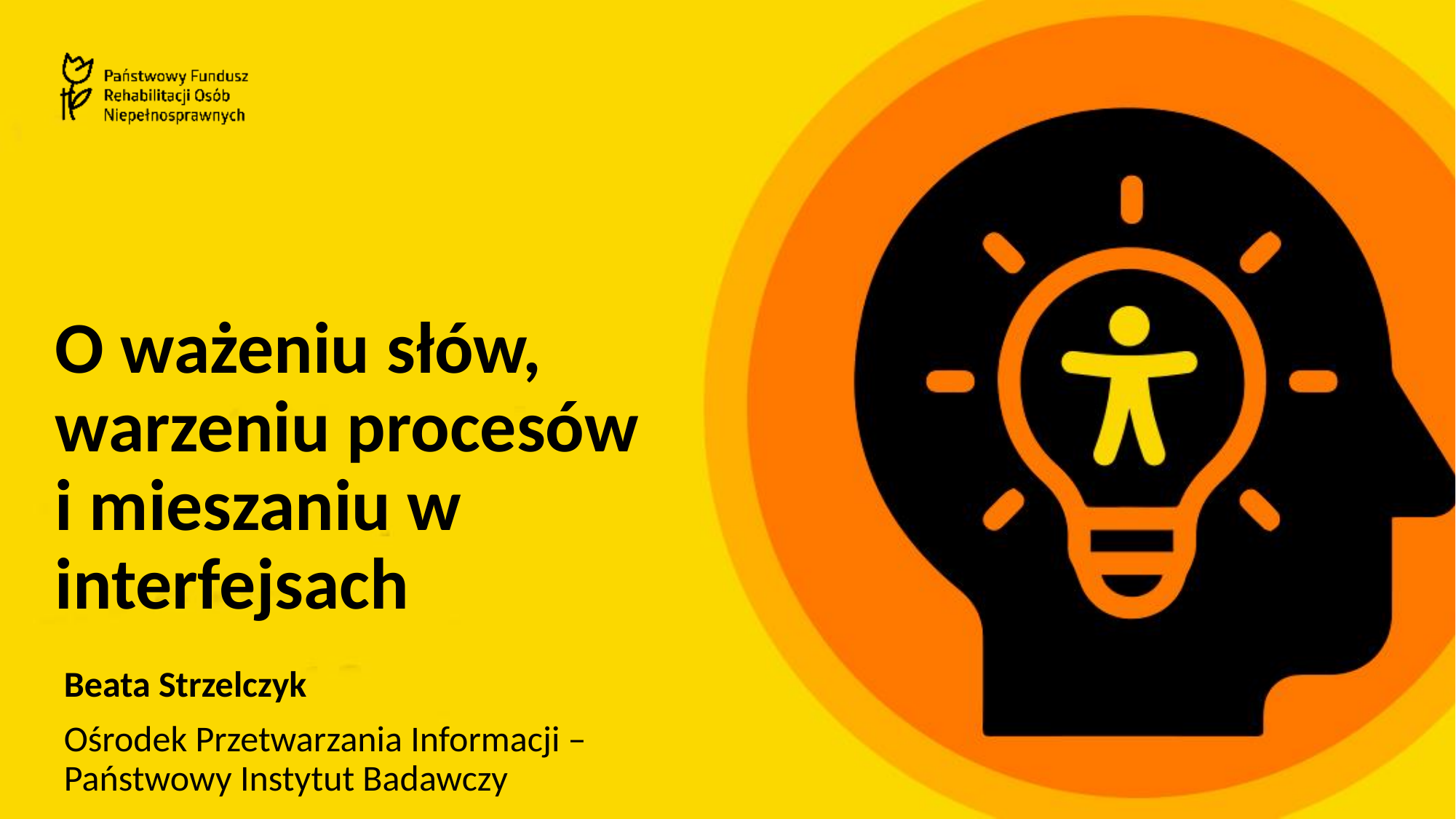

# O ważeniu słów, warzeniu procesów i mieszaniu w interfejsach
Beata Strzelczyk
Ośrodek Przetwarzania Informacji – Państwowy Instytut Badawczy